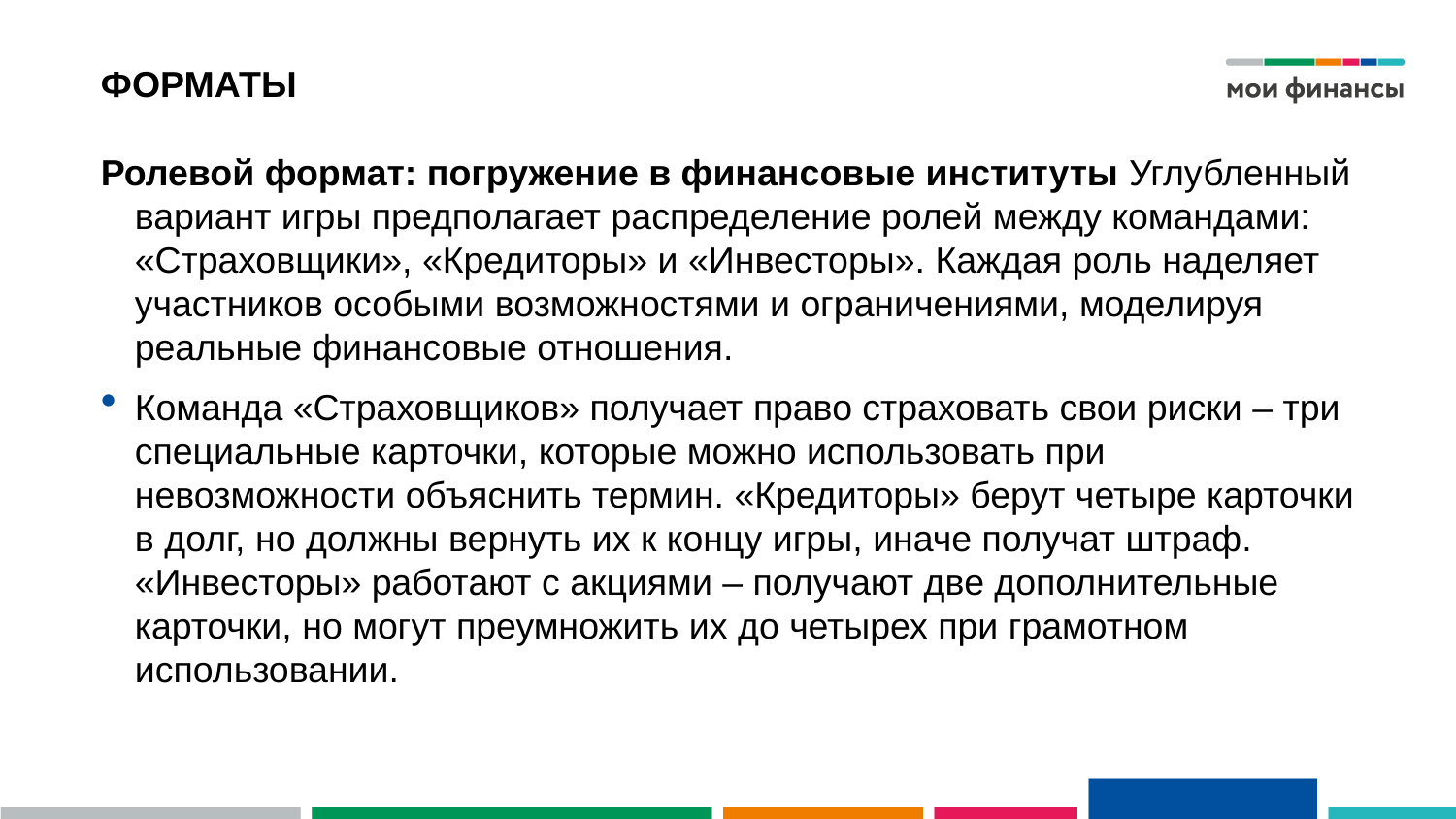

# ФОРМАТЫ
Ролевой формат: погружение в финансовые институты Углубленный вариант игры предполагает распределение ролей между командами: «Страховщики», «Кредиторы» и «Инвесторы». Каждая роль наделяет участников особыми возможностями и ограничениями, моделируя реальные финансовые отношения.
Команда «Страховщиков» получает право страховать свои риски – три специальные карточки, которые можно использовать при невозможности объяснить термин. «Кредиторы» берут четыре карточки в долг, но должны вернуть их к концу игры, иначе получат штраф. «Инвесторы» работают с акциями – получают две дополнительные карточки, но могут преумножить их до четырех при грамотном использовании.